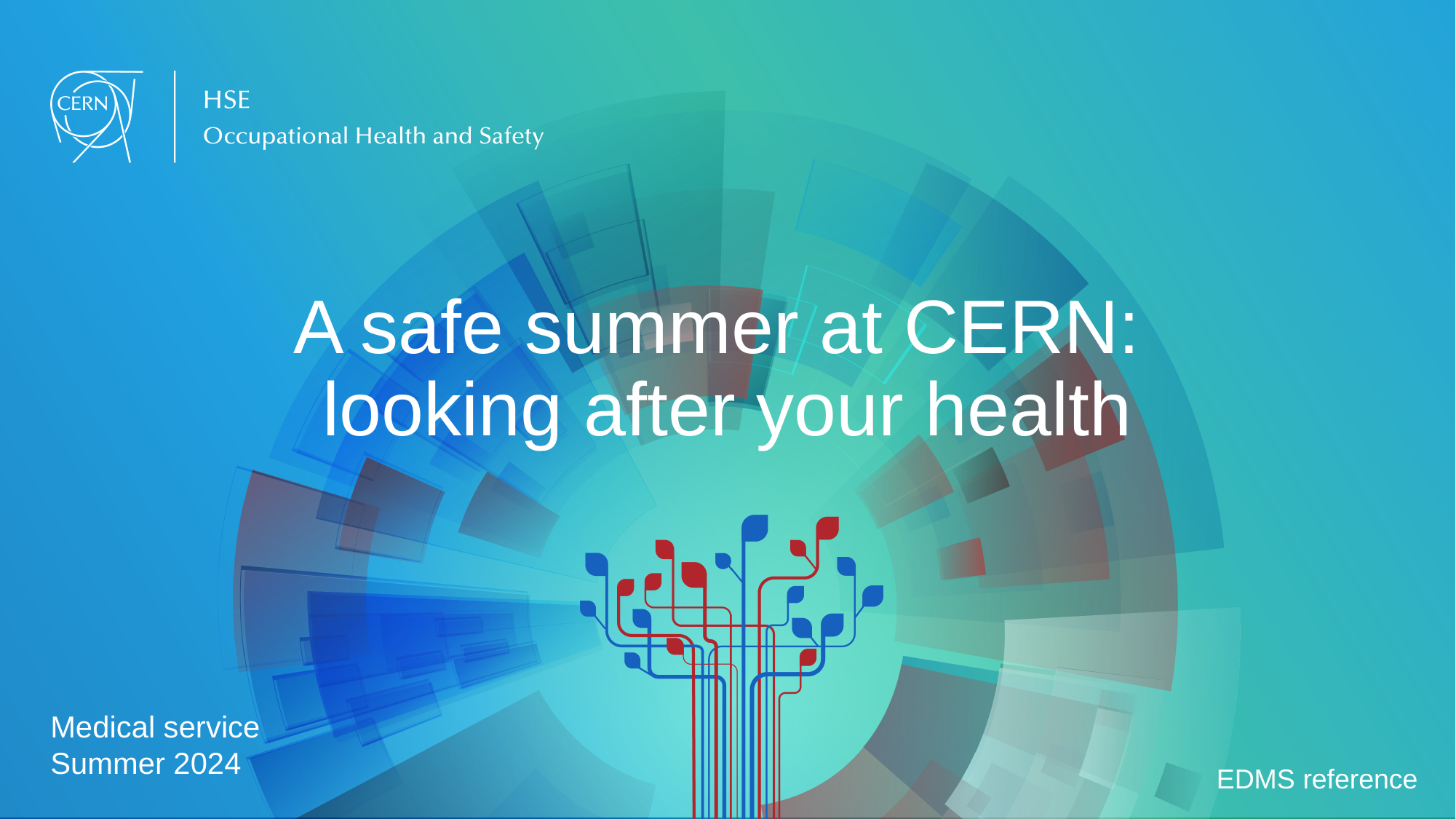

# A safe summer at CERN: looking after your health
Medical service
Summer 2024
EDMS reference